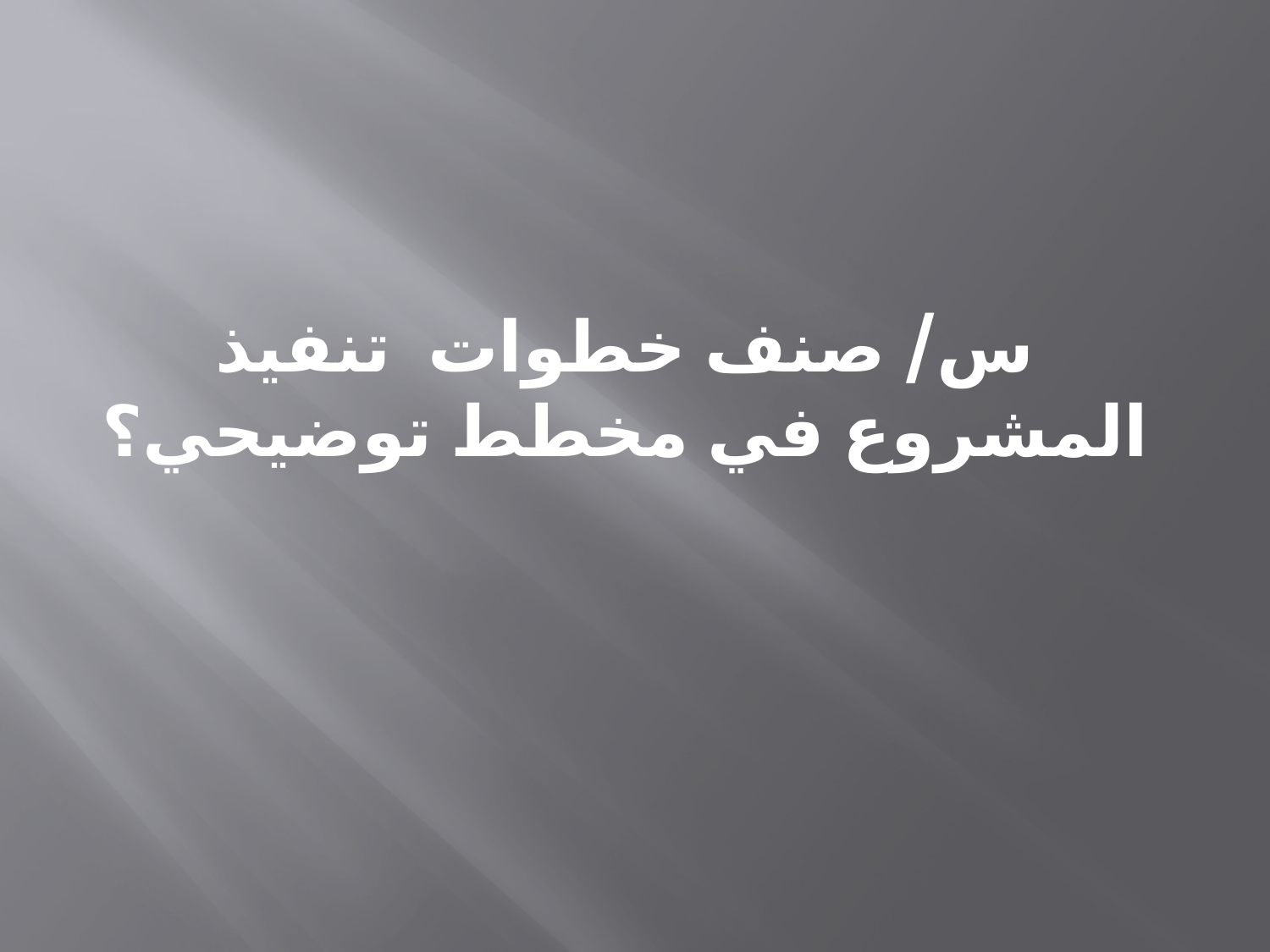

س/ صنف خطوات  تنفيذ المشروع في مخطط توضيحي؟